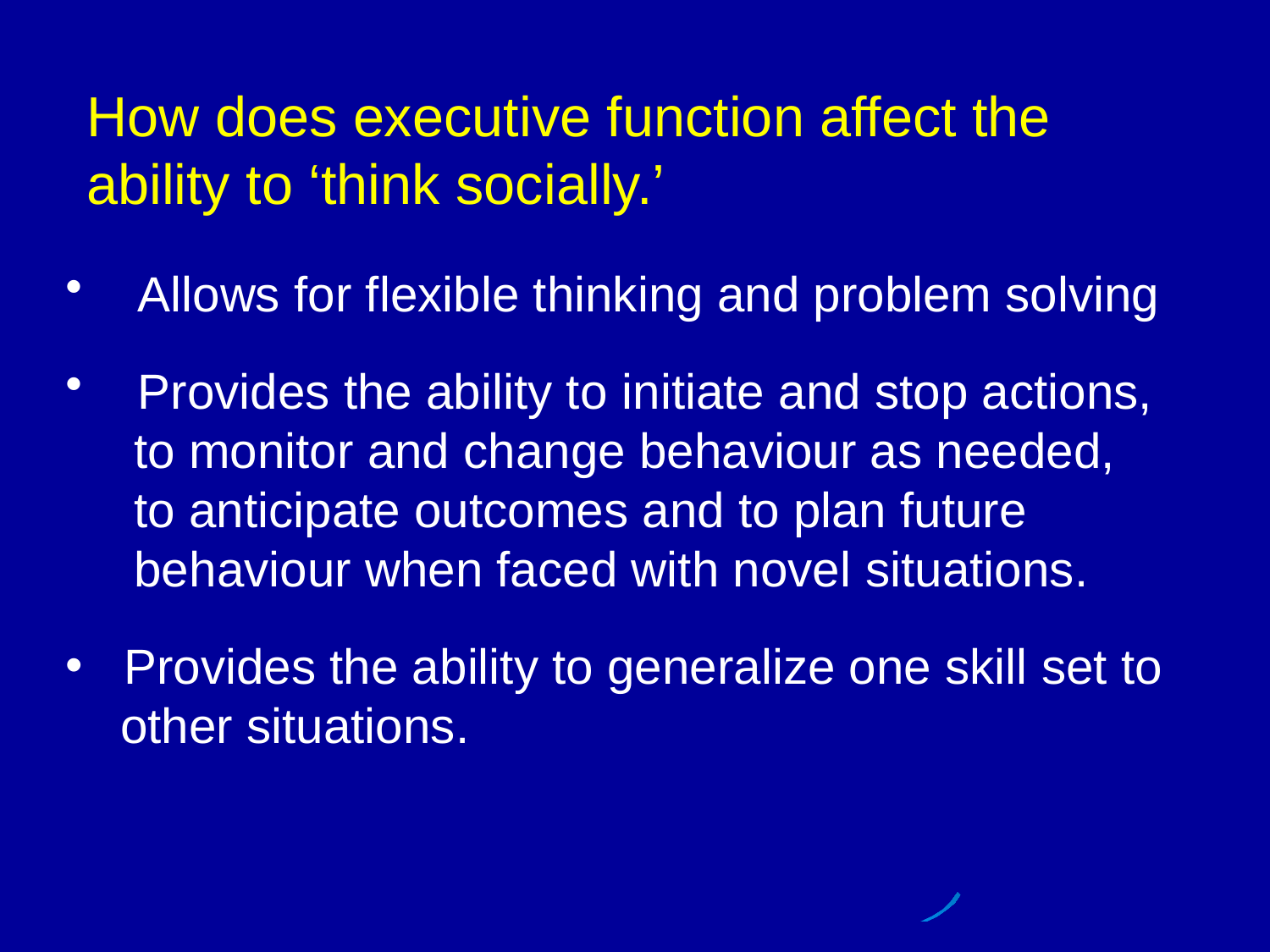

How does executive function affect the   ability to ‘think socially.’
    Allows for flexible thinking and problem solving

    Provides the ability to initiate and stop actions,
     to monitor and change behaviour as needed,
     to anticipate outcomes and to plan future
     behaviour when faced with novel situations.

   Provides the ability to generalize one skill set to
    other situations.